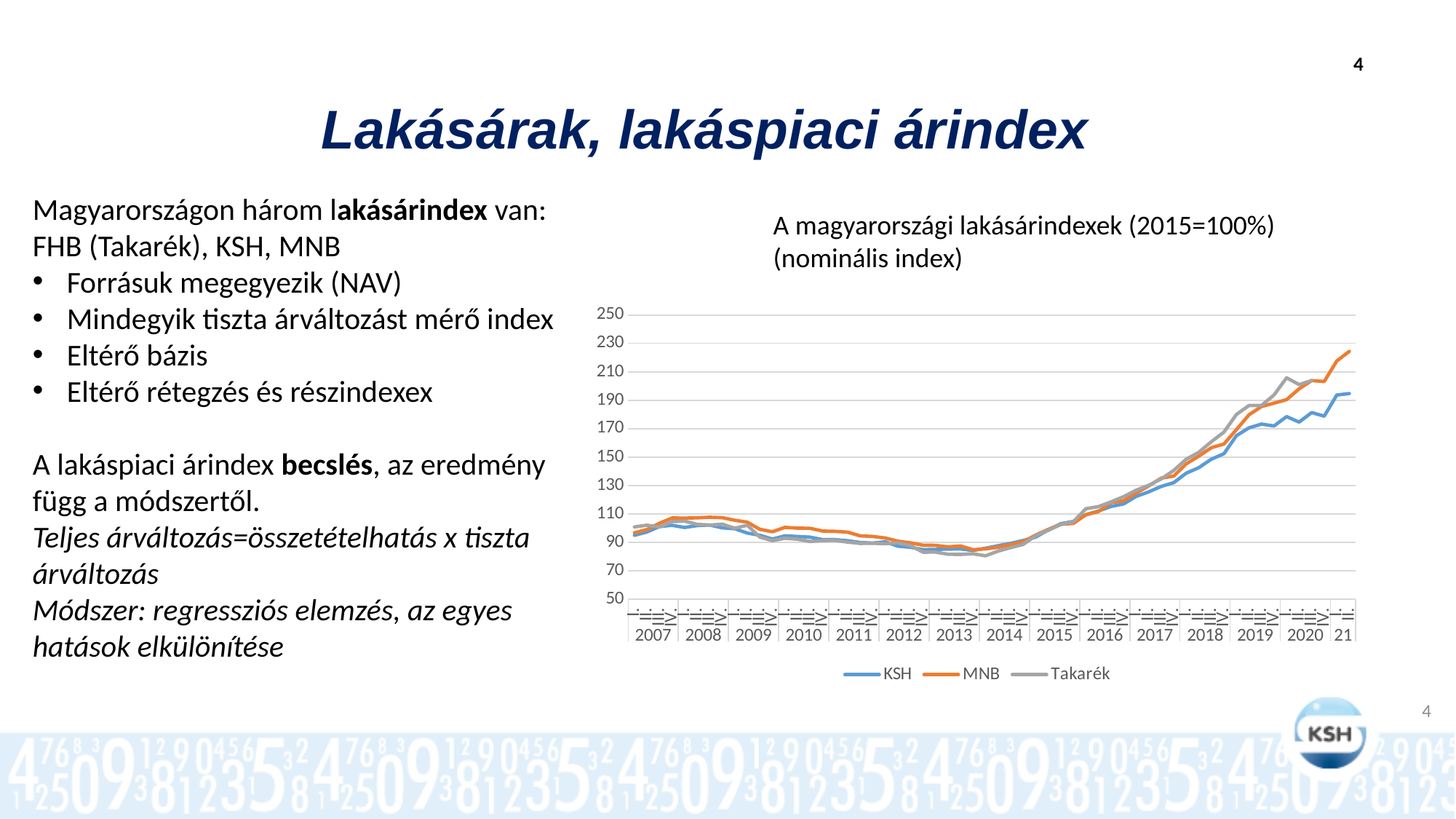

4
Lakásárak, lakáspiaci árindex
Magyarországon három lakásárindex van: FHB (Takarék), KSH, MNB
Forrásuk megegyezik (NAV)
Mindegyik tiszta árváltozást mérő index
Eltérő bázis
Eltérő rétegzés és részindexex

A lakáspiaci árindex becslés, az eredmény függ a módszertől.
Teljes árváltozás=összetételhatás x tiszta árváltozás
Módszer: regressziós elemzés, az egyes hatások elkülönítése
A magyarországi lakásárindexek (2015=100%) (nominális index)

### Chart

| Category | KSH | MNB | Takarék |
|---|---|---|---|
| I.  | 94.88751793018398 | 96.62562949259517 | 100.75242972097398 |
| II.  | 97.20297837053667 | 98.91884187168613 | 101.99080363674365 |
| III.  | 101.04586867667687 | 103.38592434708495 | 100.75765492736964 |
| IV.  | 101.9015164025964 | 107.0656028301164 | 104.51980353223952 |
| I.  | 100.38717410134268 | 106.99049951393046 | 104.86989236074825 |
| II.  | 101.72616671433929 | 107.16105342027905 | 102.60737799143067 |
| III.  | 102.11692298836758 | 107.58506034309224 | 102.10053297105236 |
| IV.  | 100.10748018088744 | 107.28556085217974 | 102.70665691294806 |
| I.  | 99.50101337983762 | 105.47249751899285 | 99.86414463371304 |
| II.  | 96.46370729377412 | 104.1033344323852 | 101.94377677918278 |
| III.  | 94.87374809922002 | 99.08420127679528 | 93.58867175253424 |
| IV.  | 92.2450148545592 | 97.34695135764102 | 91.09624830180793 |
| I.  | 94.50969950748501 | 100.4776365825149 | 92.77353955481243 |
| II.  | 94.02704926475182 | 99.91430658310392 | 92.11516354896018 |
| III.  | 93.57358778821175 | 99.80184666824535 | 90.47444874072526 |
| IV.  | 91.81929000996246 | 97.87148575691315 | 91.16940119134705 |
| I.  | 91.79344740497721 | 97.64857117865778 | 91.27390531926012 |
| II.  | 91.03814249181023 | 97.09270600160575 | 90.10345908663392 |
| III.  | 89.81839567380268 | 94.47937390621307 | 89.1472463162295 |
| IV.  | 89.40328863500702 | 94.04740885142068 | 89.26220085693386 |
| I.  | 90.30860597766261 | 92.97722067109949 | 88.93301285400773 |
| II.  | 87.20599814970028 | 90.7335528168205 | 89.58616365346431 |
| III.  | 86.4693334626426 | 89.56998853994345 | 87.63716166788588 |
| IV.  | 84.75308023289872 | 87.87340727432958 | 83.01285400773331 |
| I.  | 84.97693530016326 | 87.79557536708141 | 83.03375483331591 |
| II.  | 85.16526842759593 | 86.7438407932815 | 81.53934580415927 |
| III.  | 85.28964332106673 | 87.37435016778677 | 81.44006688264187 |
| IV.  | 84.16284356401383 | 84.74354037747966 | 81.87375901348103 |
| I.  | 85.75599403688842 | 85.32866038899493 | 80.42637684188524 |
| II.  | 87.5609137123182 | 86.44006207534562 | 83.74960810952032 |
| III.  | 89.19789839915741 | 88.39239476474671 | 86.1897794962901 |
| IV.  | 91.21356406096051 | 90.29993460292324 | 88.41571742083813 |
| I.  | 93.59840721345272 | 95.09331380045218 | 94.64416344445605 |
| II.  | 98.6910240251468 | 99.03050131688774 | 98.36973560455638 |
| III.  | 103.06385396232507 | 102.60814432600392 | 102.51854948270456 |
| IV.  | 104.64671479907543 | 103.26804055665619 | 104.467551468283 |
| I.  | 109.39 | 109.343717261284 | 113.56986100950988 |
| II.  | 111.97 | 111.59393540821304 | 115.07472045145784 |
| III.  | 115.2 | 117.88616039874597 | 118.40317692548855 |
| IV.  | 116.95 | 119.13795109740155 | 122.06604660884106 |
| I.  | 122.24452008393139 | 124.64477671251026 | 126.6273126609872 |
| II.  | 125.48 | 129.61455989909413 | 130.09209546058938 |
| III.  | 129.28 | 135.14701064618055 | 134.55310129038284 |
| IV.  | 131.96 | 136.58450722094207 | 140.5413183410575 |
| I.  | 138.65 | 145.22662083753633 | 148.5004259011438 |
| II.  | 142.52 | 150.6423093165552 | 153.32238962542218 |
| III.  | 148.49 | 156.6021970562485 | 160.78482600062702 |
| IV.  | 152.32 | 159.13271007935546 | 167.5514682829972 |
| I.  | 165.03 | 169.32450830147522 | 179.99599961098207 |
| II.  | 170.54 | 179.75631956489212 | 186.28335458757388 |
| III.  | 173.22 | 185.5565594371875 | 186.28240454488807 |
| IV.  | 171.88 | 187.96768533762648 | 193.71930191242555 |
| I.  | 178.48 | 190.41218065827672 | 205.8261051311527 |
| II.  | 174.61 | 198.03962910912338 | 201.01757182638553 |
| III.  | 181.32 | 203.85126634551557 | 203.87071159943932 |
| IV.  | 178.78 | 203.18588380638636 | None |
| I.  | 193.65 | 217.6409782725986 | None |
| II.  | 194.72 | 224.39740342507304 | None |
4